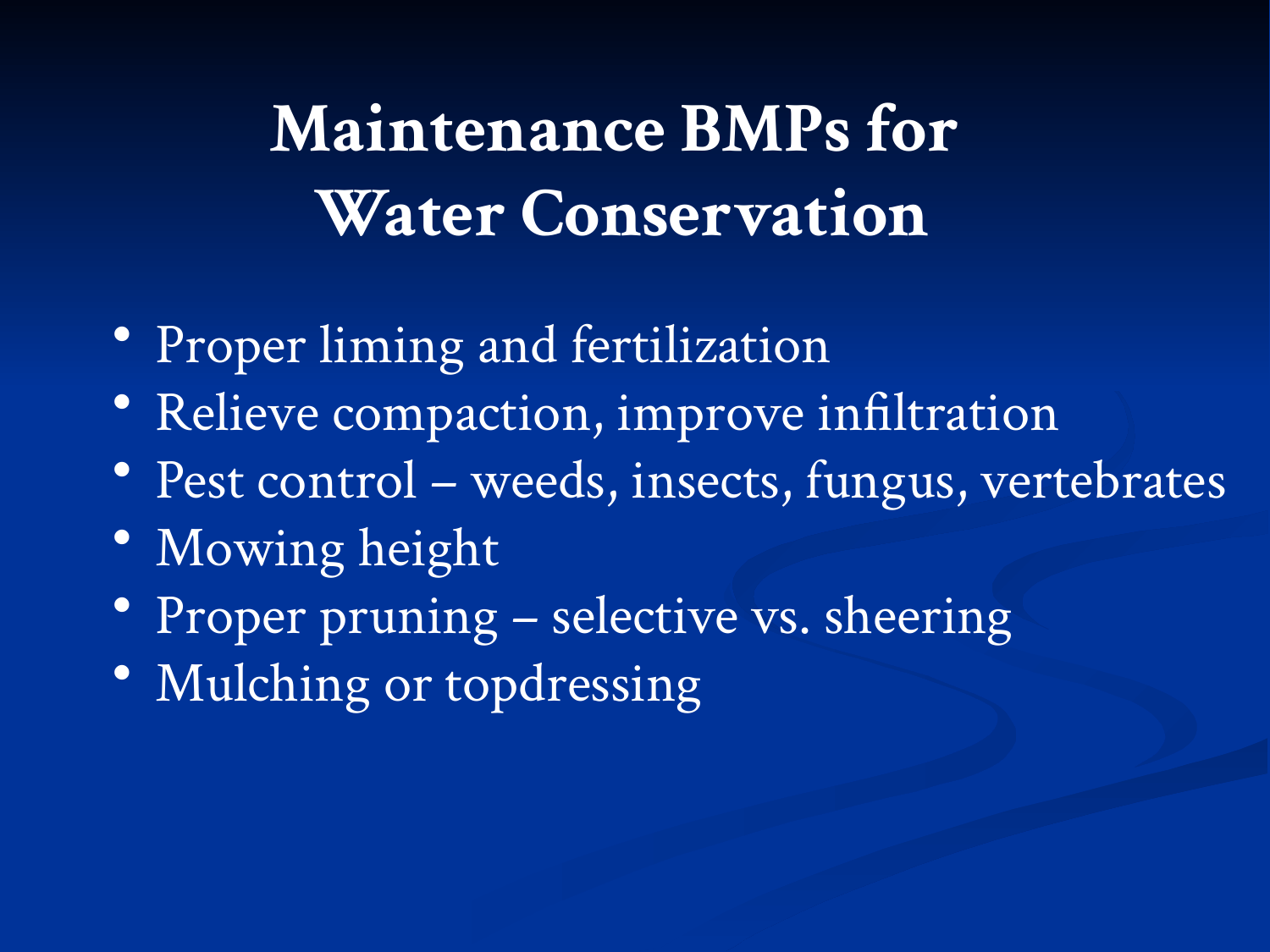

Maintenance BMPs for
Water Conservation

 Proper liming and fertilization
 Relieve compaction, improve infiltration
 Pest control – weeds, insects, fungus, vertebrates
 Mowing height
 Proper pruning – selective vs. sheering
 Mulching or topdressing